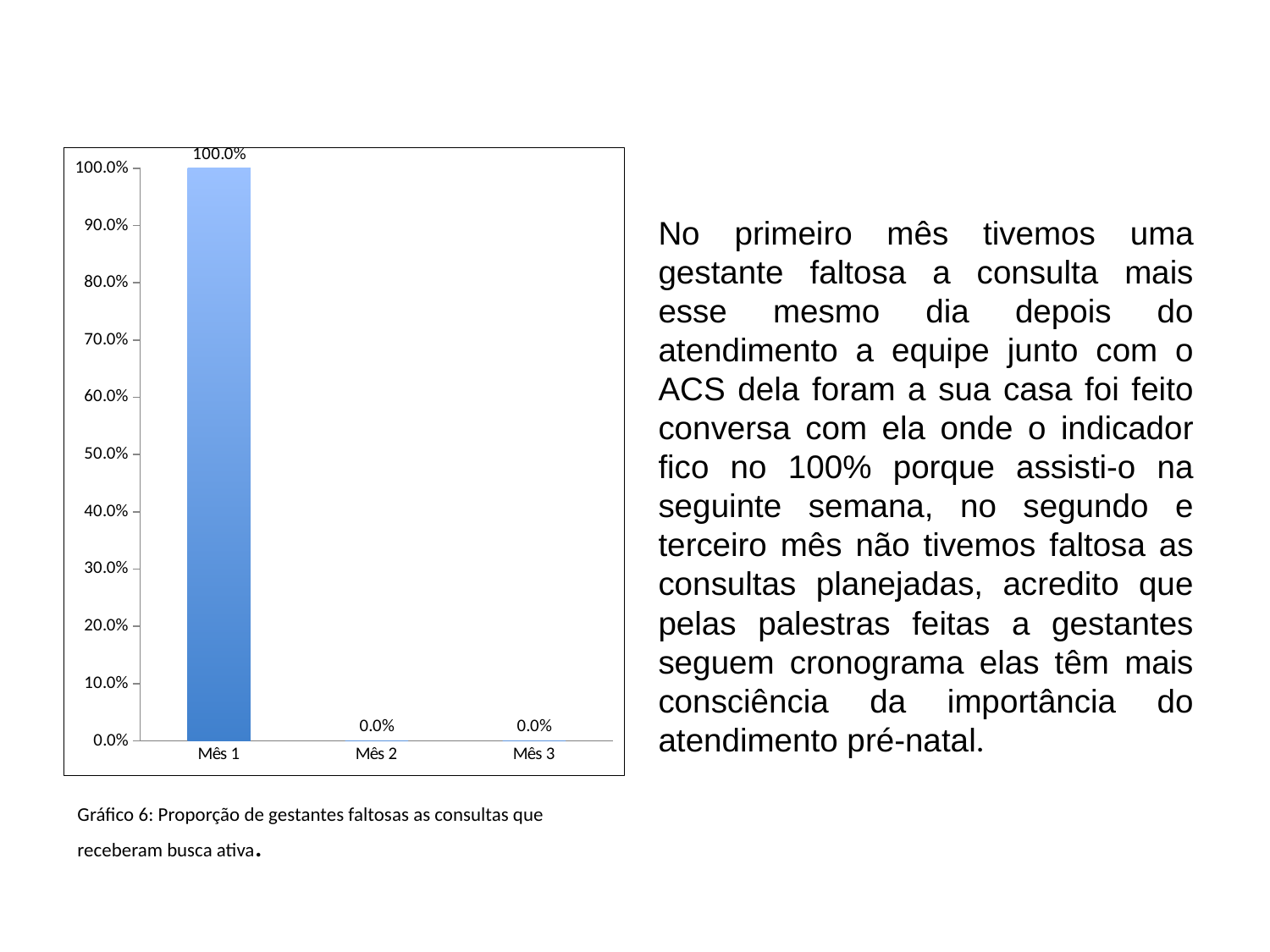

### Chart

| Category | Proporção de gestantes faltosas às consultas que receberam busca ativa |
|---|---|
| Mês 1 | 1.0 |
| Mês 2 | 0.0 |
| Mês 3 | 0.0 |
No primeiro mês tivemos uma gestante faltosa a consulta mais esse mesmo dia depois do atendimento a equipe junto com o ACS dela foram a sua casa foi feito conversa com ela onde o indicador fico no 100% porque assisti-o na seguinte semana, no segundo e terceiro mês não tivemos faltosa as consultas planejadas, acredito que pelas palestras feitas a gestantes seguem cronograma elas têm mais consciência da importância do atendimento pré-natal.
Gráfico 6: Proporção de gestantes faltosas as consultas que receberam busca ativa.